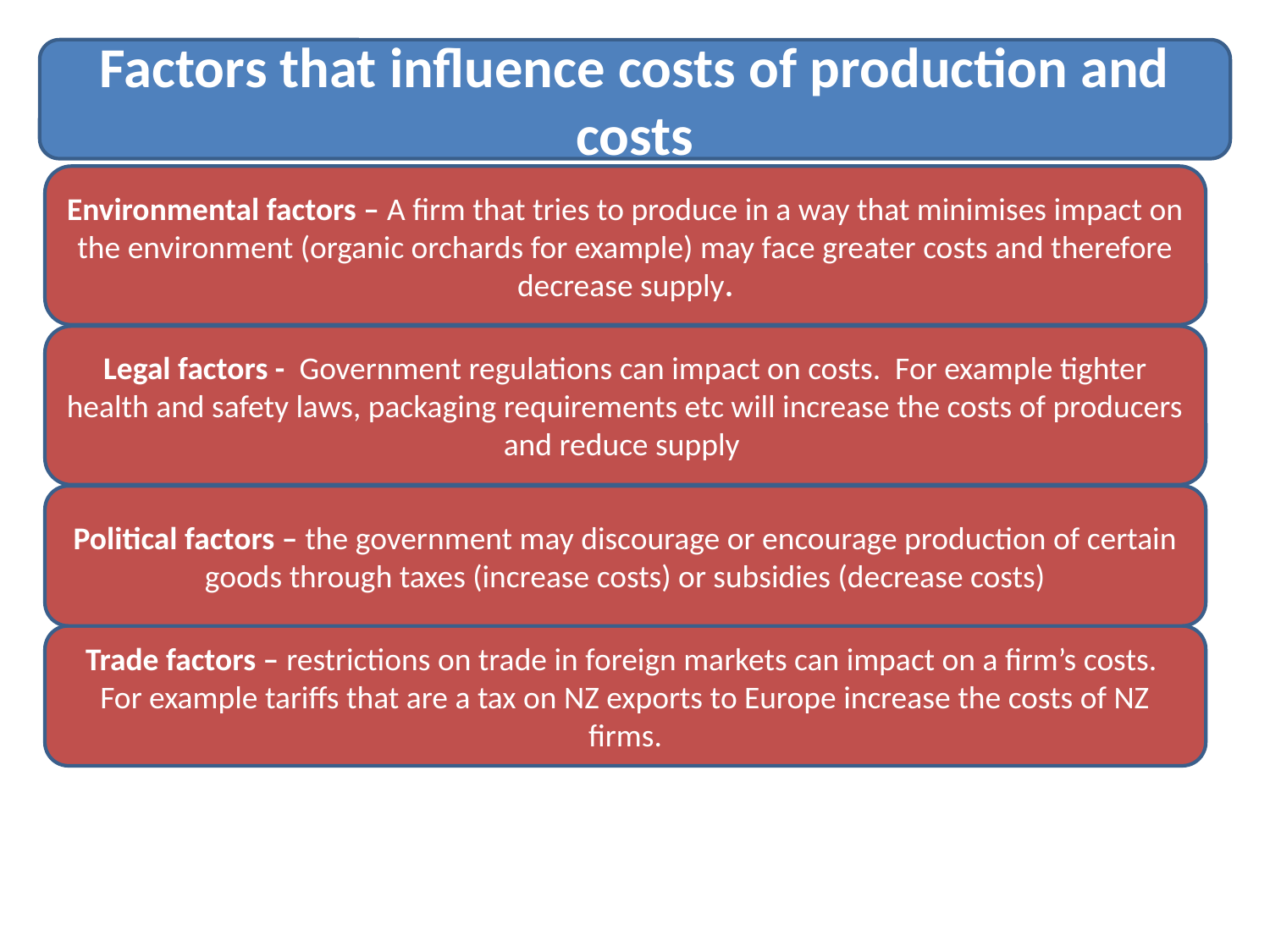

Factors that influence costs of production and costs
Environmental factors – A firm that tries to produce in a way that minimises impact on the environment (organic orchards for example) may face greater costs and therefore decrease supply.
Legal factors -  Government regulations can impact on costs.  For example tighter health and safety laws, packaging requirements etc will increase the costs of producers and reduce supply
Political factors – the government may discourage or encourage production of certain goods through taxes (increase costs) or subsidies (decrease costs)
Trade factors – restrictions on trade in foreign markets can impact on a firm’s costs.  For example tariffs that are a tax on NZ exports to Europe increase the costs of NZ firms.